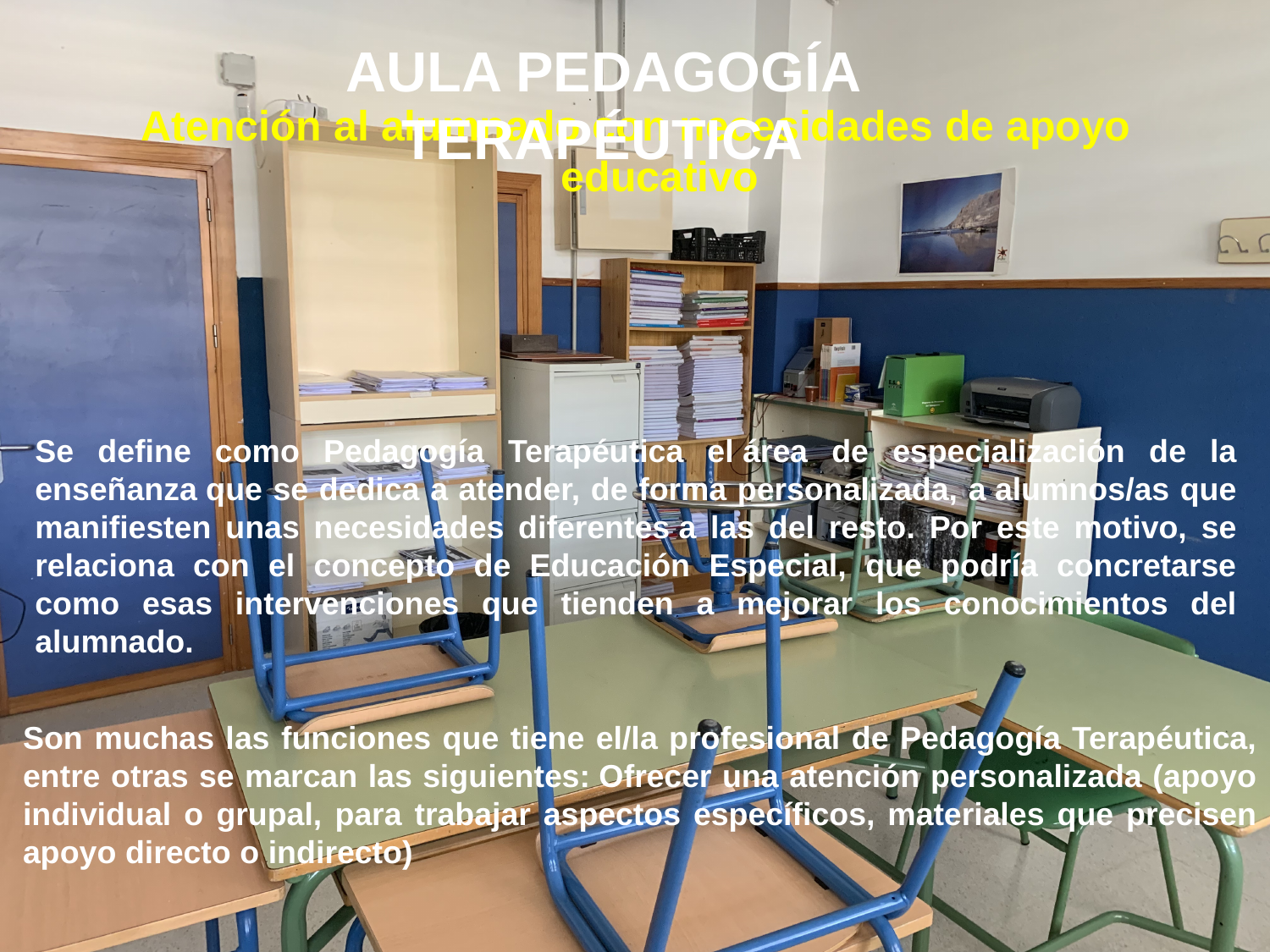

AULA PEDAGOGÍA TERAPÉUTICA
Atención al alumnado con necesidades de apoyo educativo
Se define como Pedagogía Terapéutica el área de especialización de la enseñanza que se dedica a atender, de forma personalizada, a alumnos/as que manifiesten unas necesidades diferentes a las del resto. Por este motivo, se relaciona con el concepto de Educación Especial, que podría concretarse como esas intervenciones que tienden a mejorar los conocimientos del alumnado.
Son muchas las funciones que tiene el/la profesional de Pedagogía Terapéutica, entre otras se marcan las siguientes: Ofrecer una atención personalizada (apoyo individual o grupal, para trabajar aspectos específicos, materiales que precisen apoyo directo o indirecto)